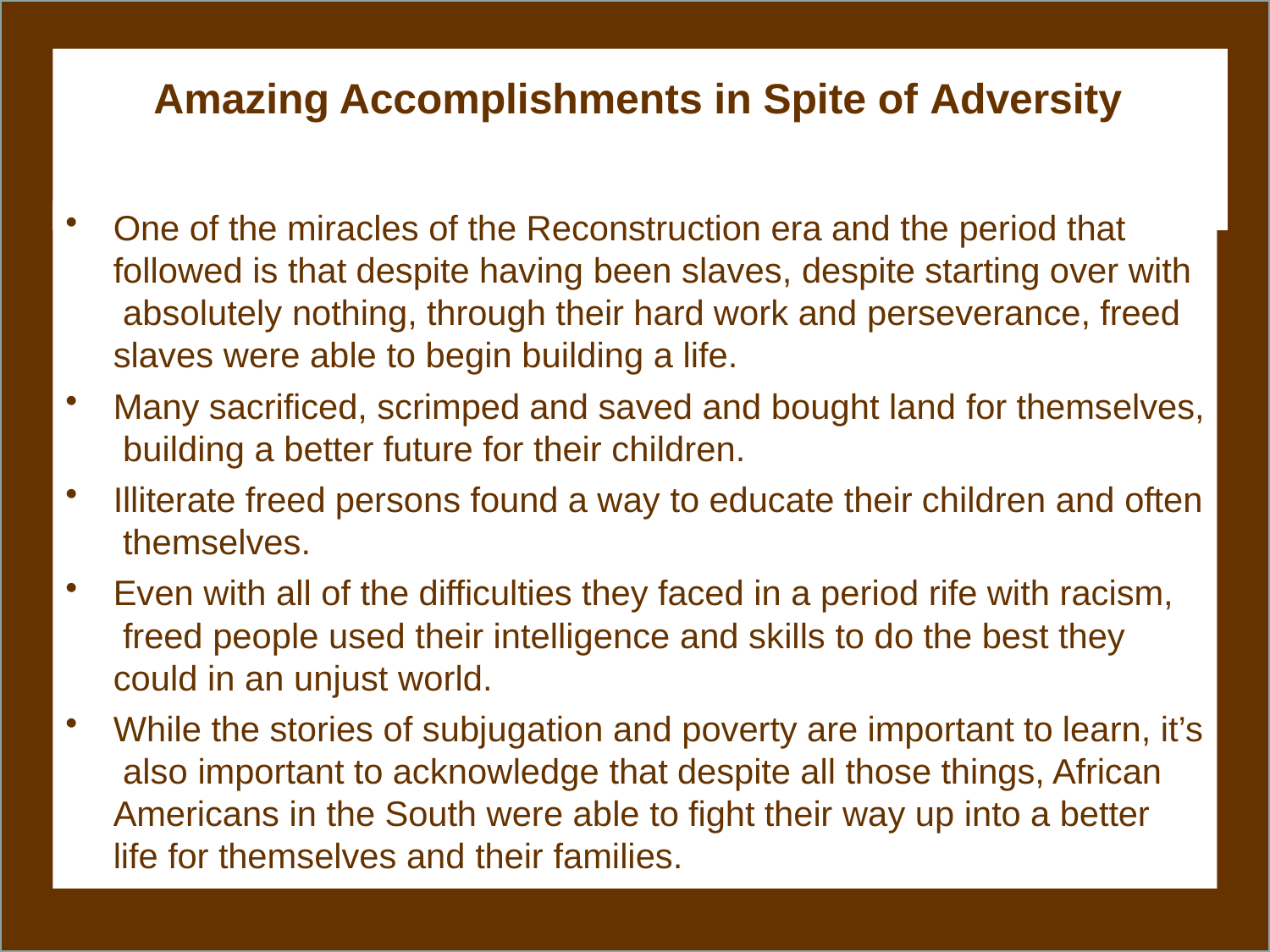

# Amazing Accomplishments in Spite of Adversity

One of the miracles of the Reconstruction era and the period that  followed is that despite having been slaves, despite starting over with  absolutely nothing, through their hard work and perseverance, freed  slaves were able to begin building a life.
Many sacrificed, scrimped and saved and bought land for themselves,  building a better future for their children.
Illiterate freed persons found a way to educate their children and often  themselves.
Even with all of the difficulties they faced in a period rife with racism,  freed people used their intelligence and skills to do the best they  could in an unjust world.
While the stories of subjugation and poverty are important to learn, it’s  also important to acknowledge that despite all those things, African  Americans in the South were able to fight their way up into a better  life for themselves and their families.